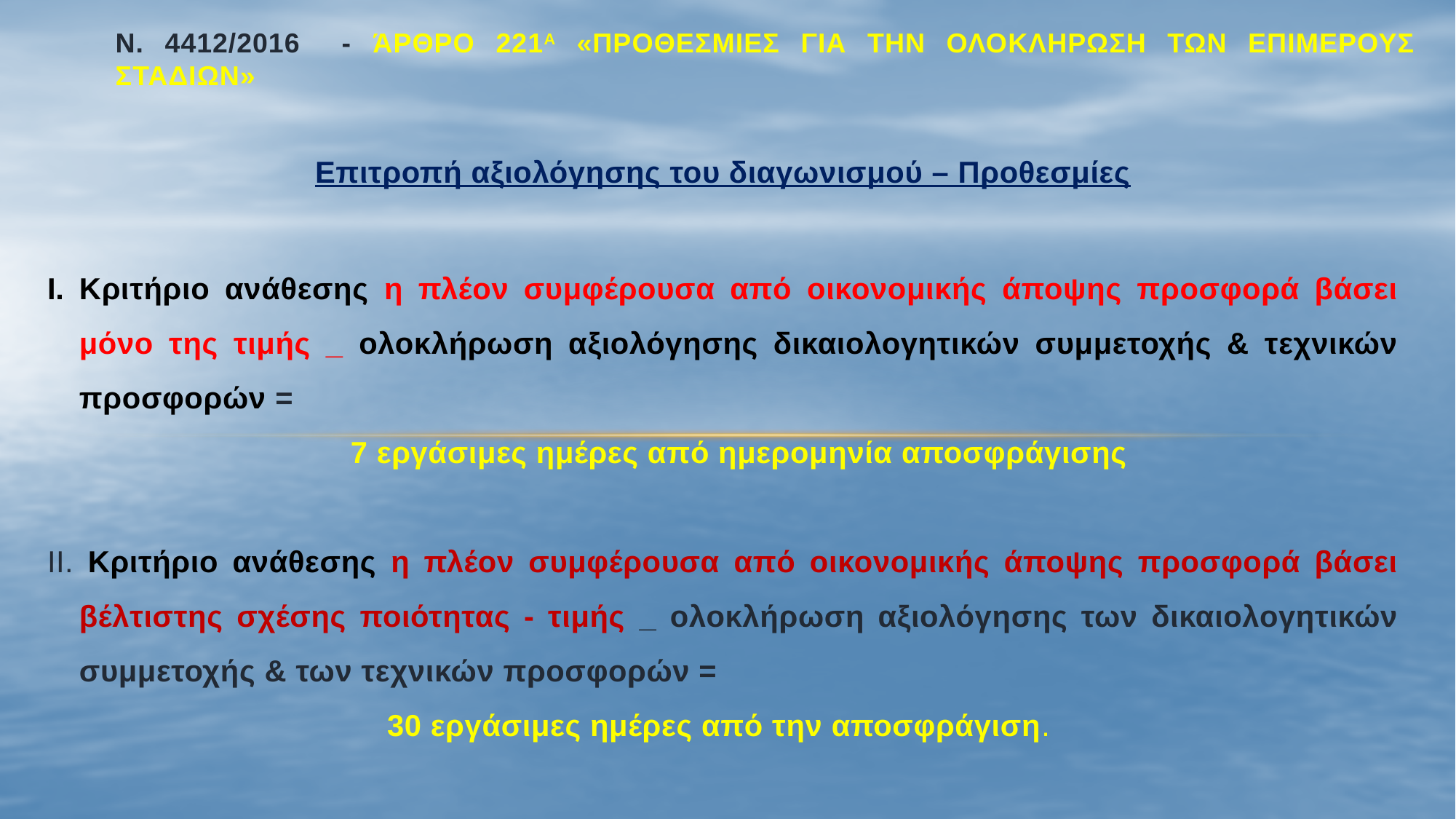

# ν. 4412/2016  - Άρθρο 221Α «Προθεσμιεσ για την ολοκληρωση των επιμερουσ σταδιων»
Επιτροπή αξιολόγησης του διαγωνισμού – Προθεσμίες

Κριτήριο ανάθεσης η πλέον συμφέρουσα από οικονομικής άποψης προσφορά βάσει μόνο της τιμής _ ολοκλήρωση αξιολόγησης δικαιολογητικών συμμετοχής & τεχνικών προσφορών =
	7 εργάσιμες ημέρες από ημερομηνία αποσφράγισης

ΙΙ. Κριτήριο ανάθεσης η πλέον συμφέρουσα από οικονομικής άποψης προσφορά βάσει βέλτιστης σχέσης ποιότητας - τιμής _ ολοκλήρωση αξιολόγησης των δικαιολογητικών συμμετοχής & των τεχνικών προσφορών =
30 εργάσιμες ημέρες από την αποσφράγιση.